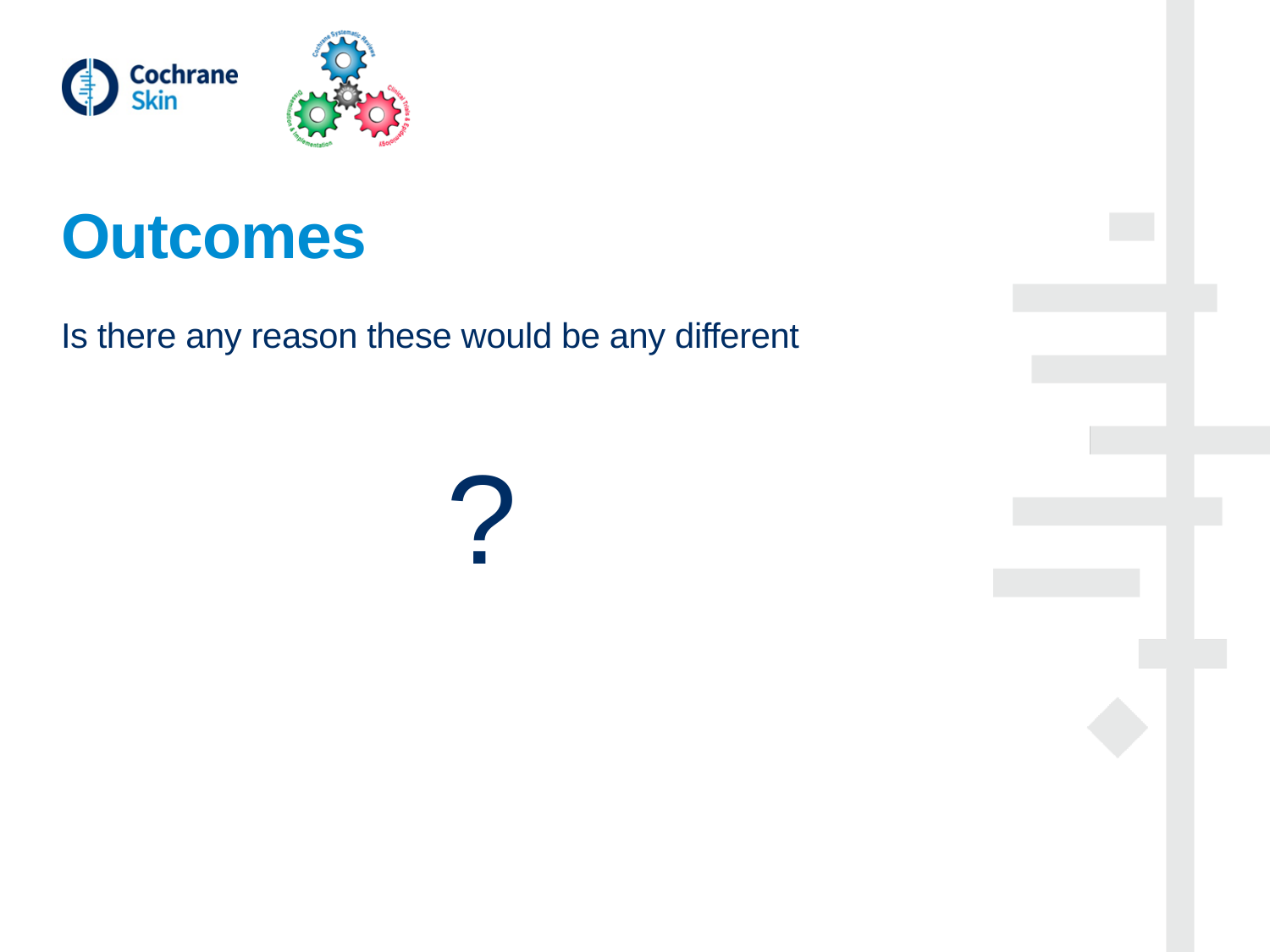

# Outcomes
Is there any reason these would be any different

           ?